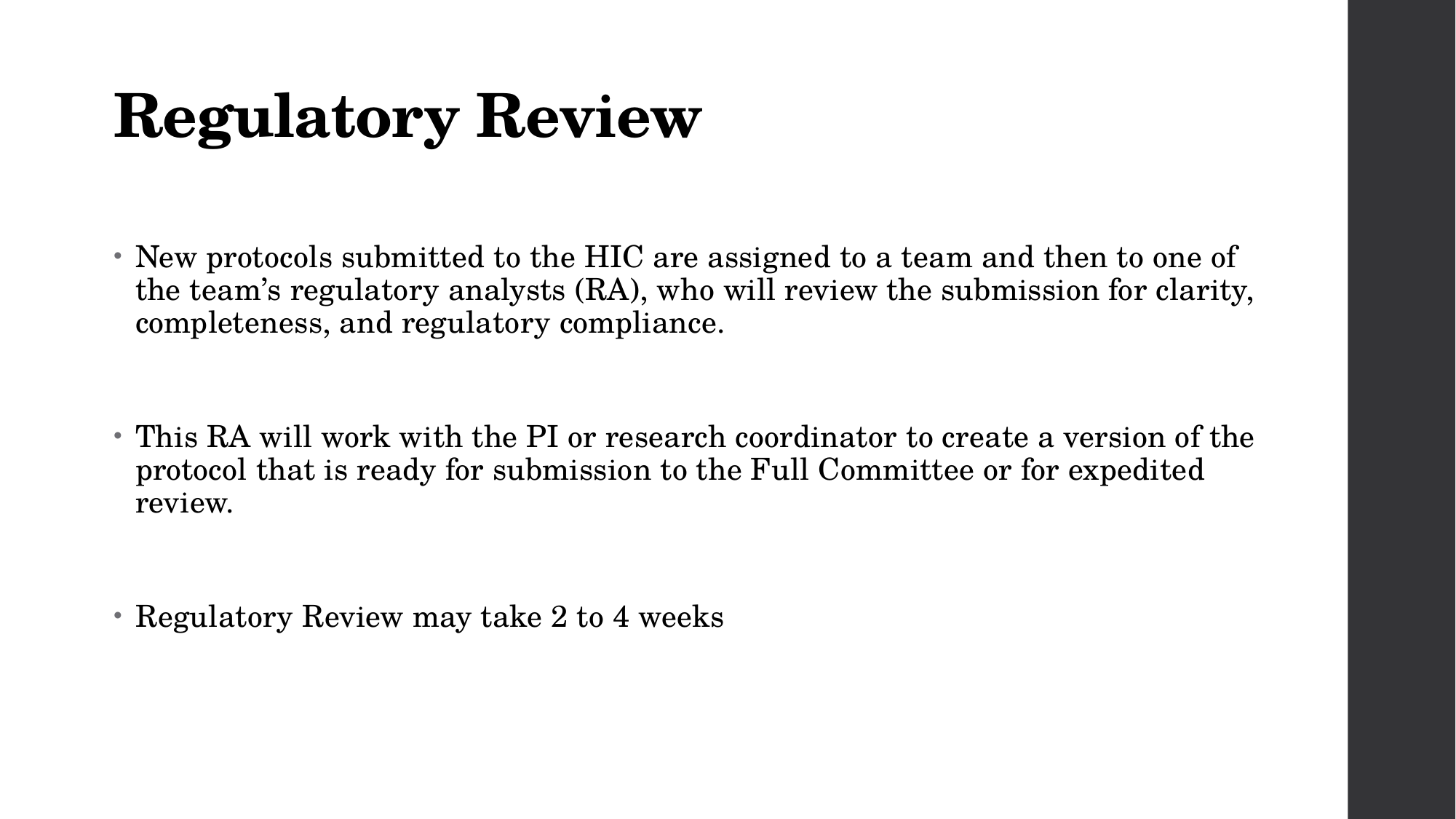

# Regulatory Review
New protocols submitted to the HIC are assigned to a team and then to one of the team’s regulatory analysts (RA), who will review the submission for clarity, completeness, and regulatory compliance.

This RA will work with the PI or research coordinator to create a version of the protocol that is ready for submission to the Full Committee or for expedited review.

Regulatory Review may take 2 to 4 weeks